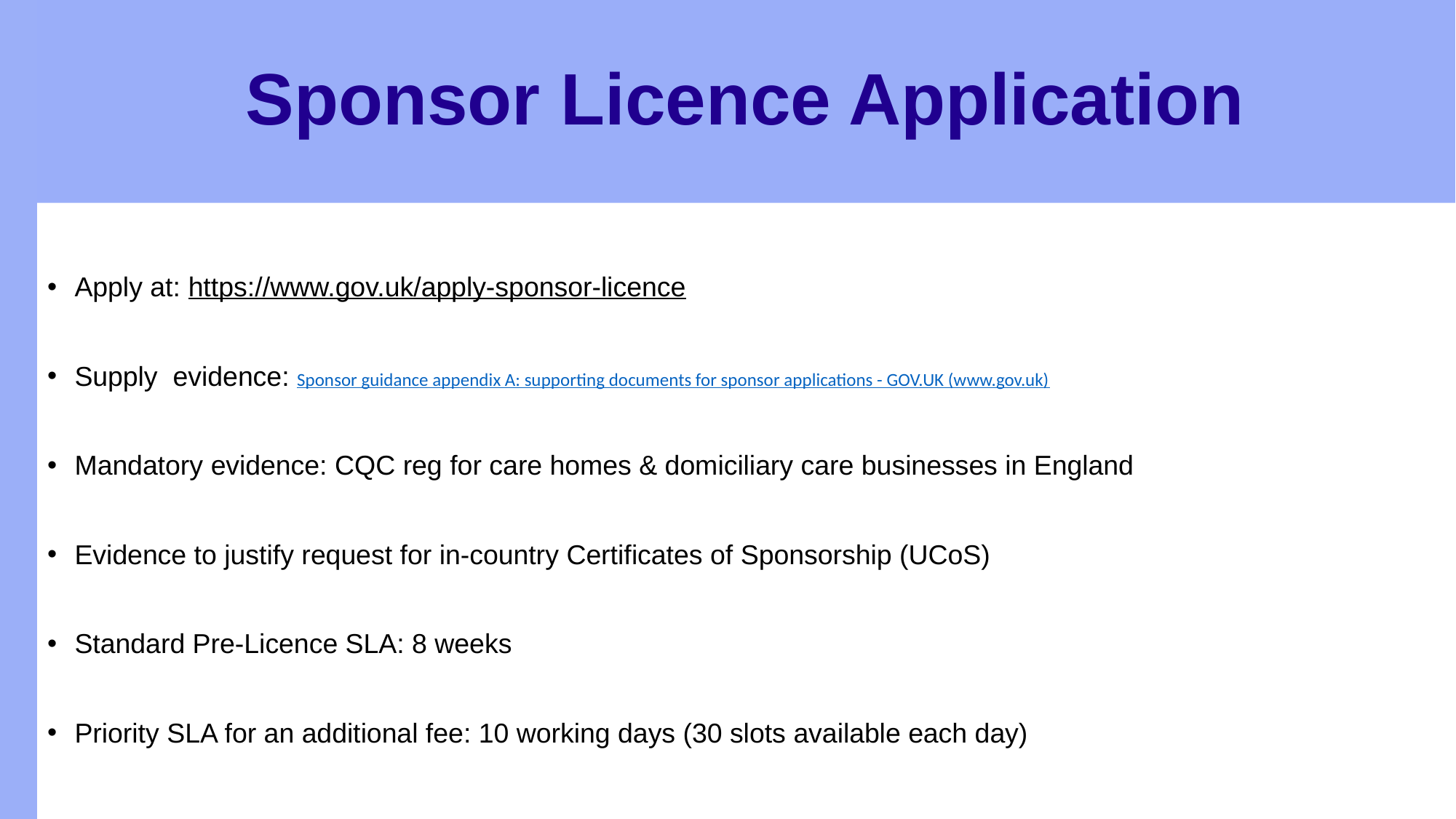

Sponsor Licence Application

Apply at: https://www.gov.uk/apply-sponsor-licence

Supply  evidence: Sponsor guidance appendix A: supporting documents for sponsor applications - GOV.UK (www.gov.uk)

Mandatory evidence: CQC reg for care homes & domiciliary care businesses in England

Evidence to justify request for in-country Certificates of Sponsorship (UCoS)

Standard Pre-Licence SLA: 8 weeks

Priority SLA for an additional fee: 10 working days (30 slots available each day)